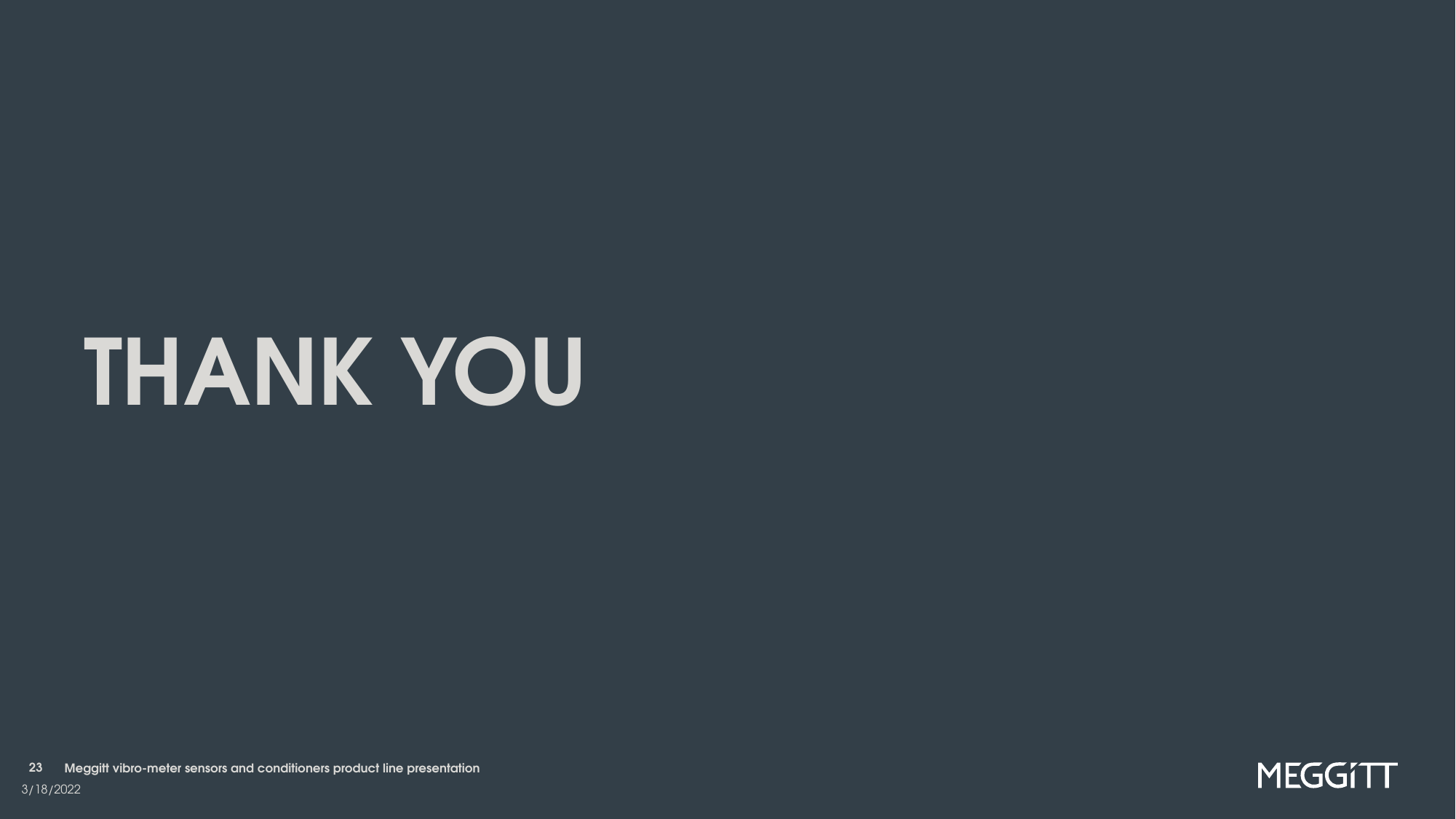

# Thank you
23
Meggitt vibro-meter sensors and conditioners product line presentation
3/18/2022